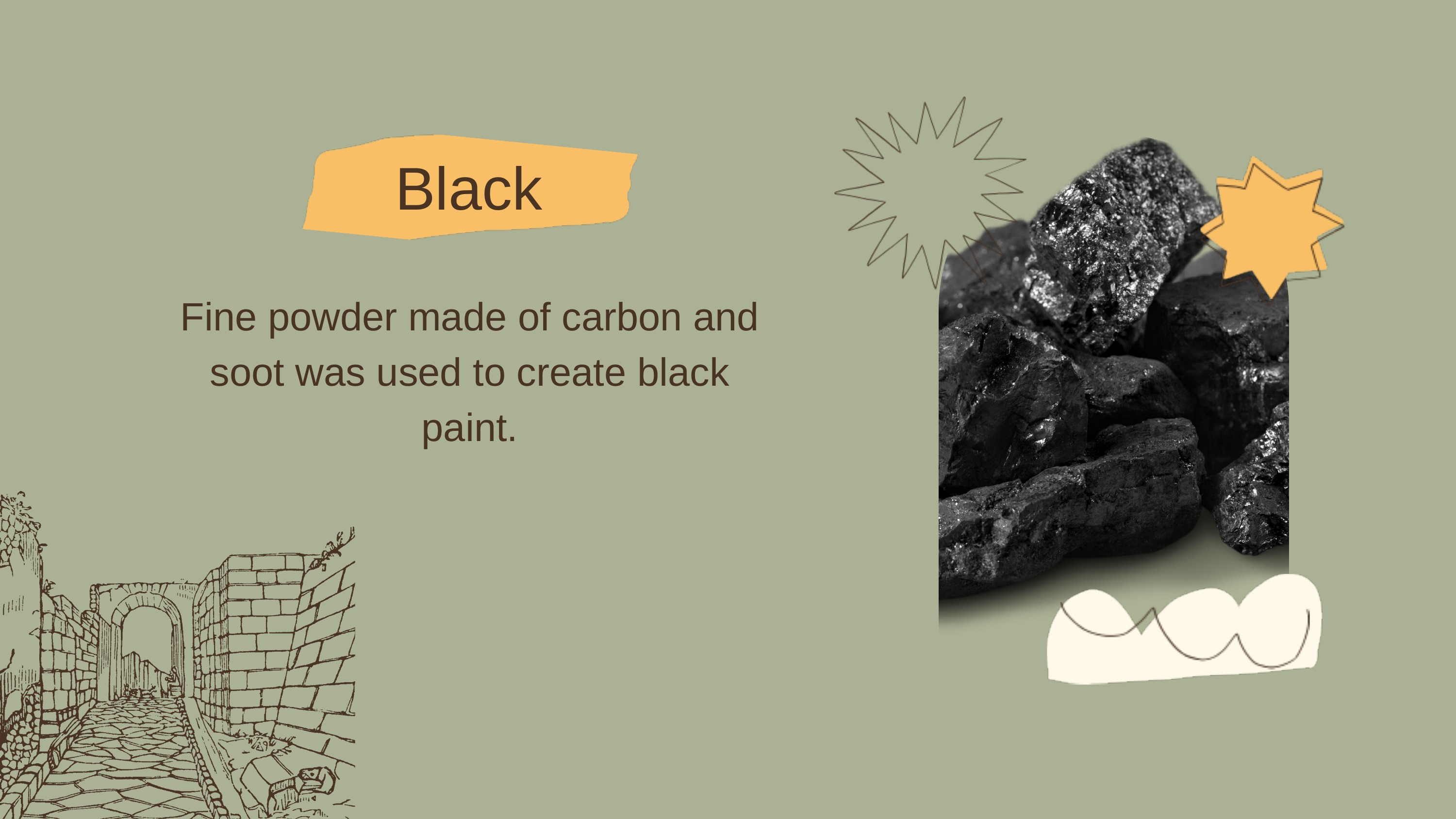

Black

Fine powder made of carbon and soot was used to create black paint.